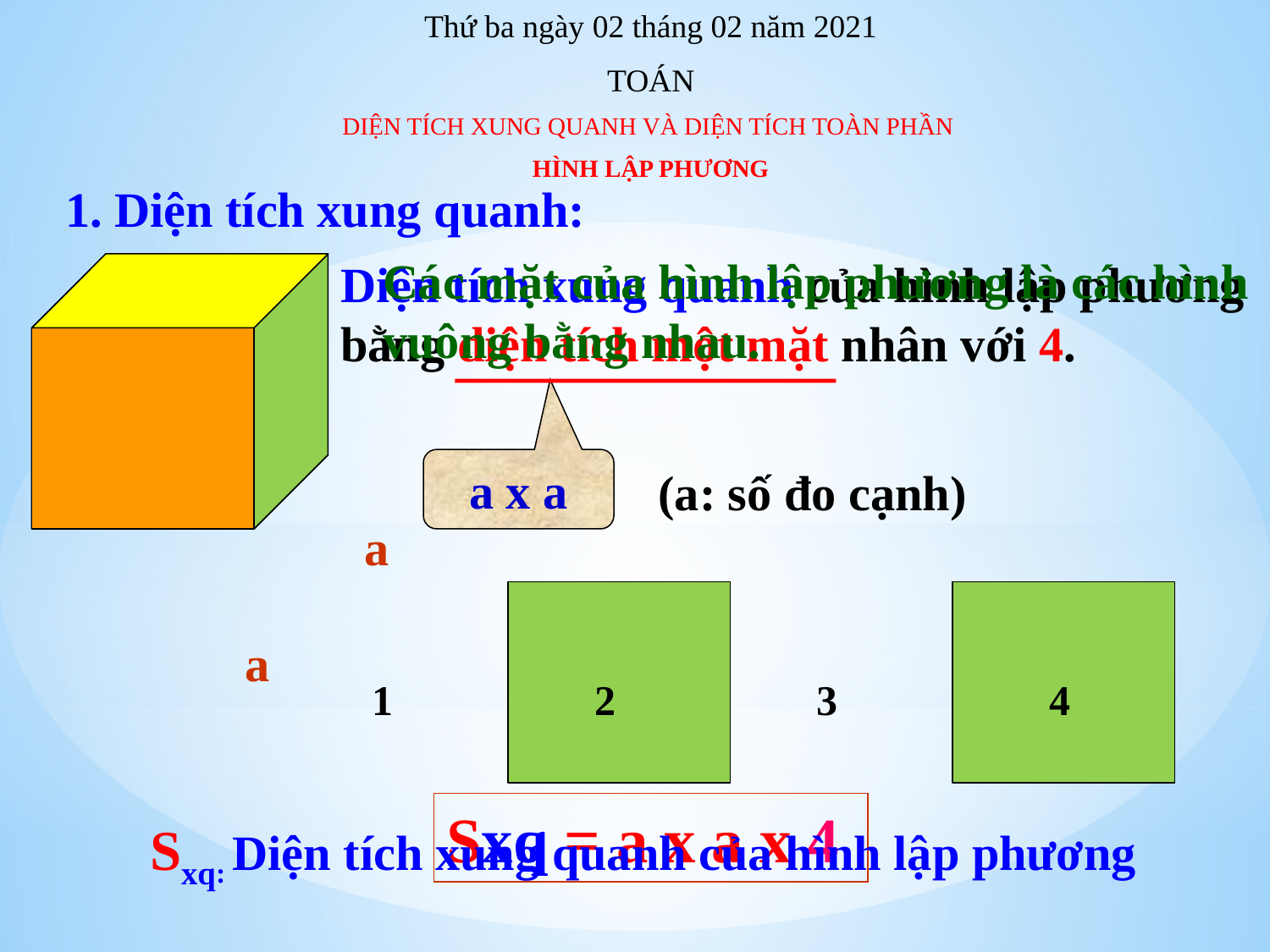

Thứ ba ngày 02 tháng 02 năm 2021
TOÁN
DIỆN TÍCH XUNG QUANH VÀ DIỆN TÍCH TOÀN PHẦN
HÌNH LẬP PHƯƠNG

1. Diện tích xung quanh:
Diện tích xung quanh của hình lập phương bằng diện tích một mặt nhân với 4.
Các mặt của hình lập phương là các hình vuông bằng nhau.

a x a

(a: số đo cạnh)
a

a
1
2
3
4

Sxq = a x a x 4
Sxq: Diện tích xung quanh của hình lập phương